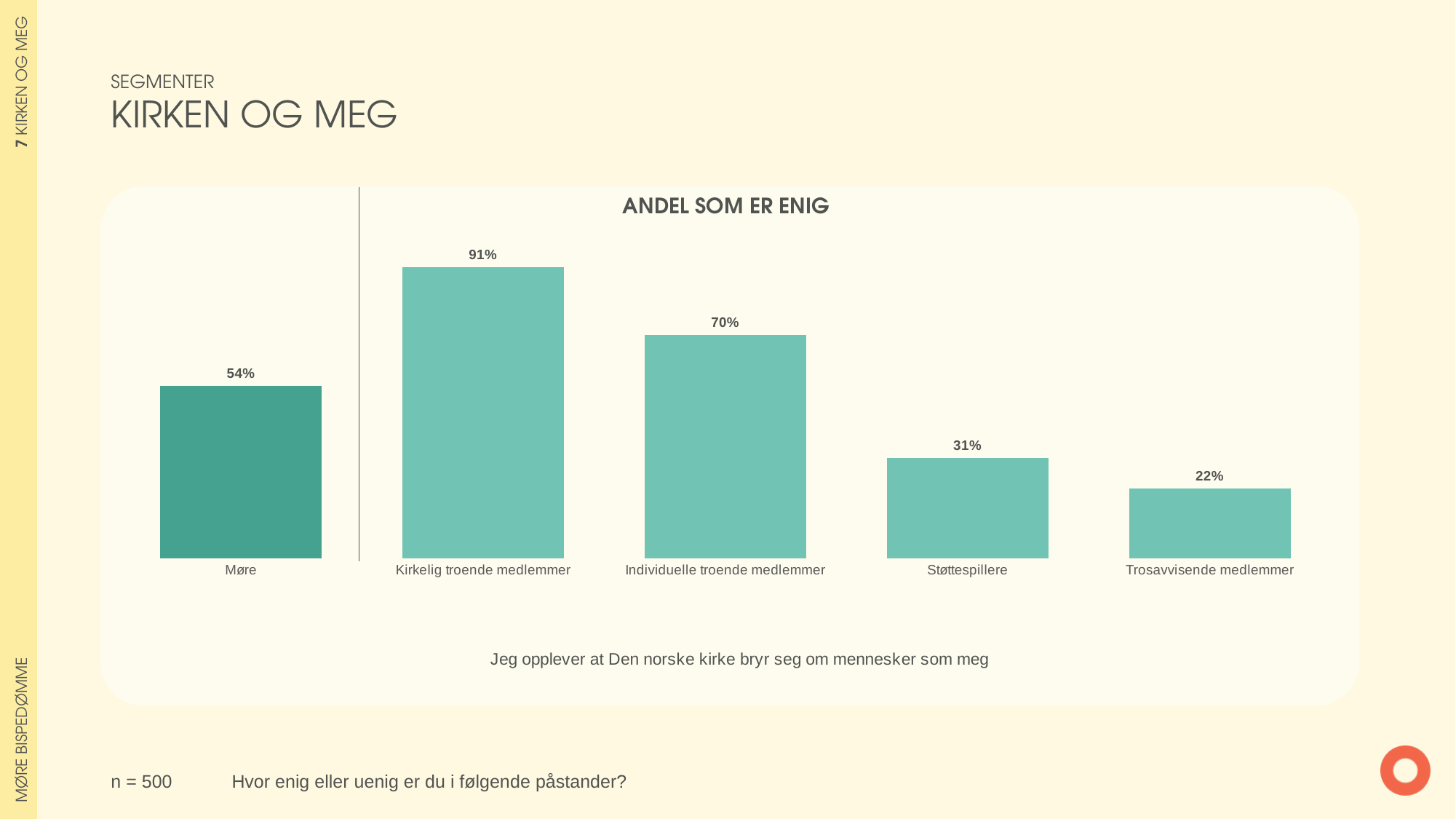

| 7 KIRKEN OG MEG |
| --- |
| MØRE BISPEDØMME |
SEGMENTER
KIRKEN OG MEG

### Chart:
Jeg opplever at Den norske kirke bryr seg om mennesker som meg

| Category | Jeg opplever at Den norske kirke bryr seg om mennesker som meg |
|---|---|
| Møre | 0.5366909206906 |
| Kirkelig troende medlemmer | 0.907764847118 |
| Individuelle troende medlemmer | 0.6972634439514 |
| Støttespillere | 0.3126954221133 |
| Trosavvisende medlemmer | 0.2174190800893 |
ANDEL SOM ER ENIG
n = 500
Hvor enig eller uenig er du i følgende påstander?